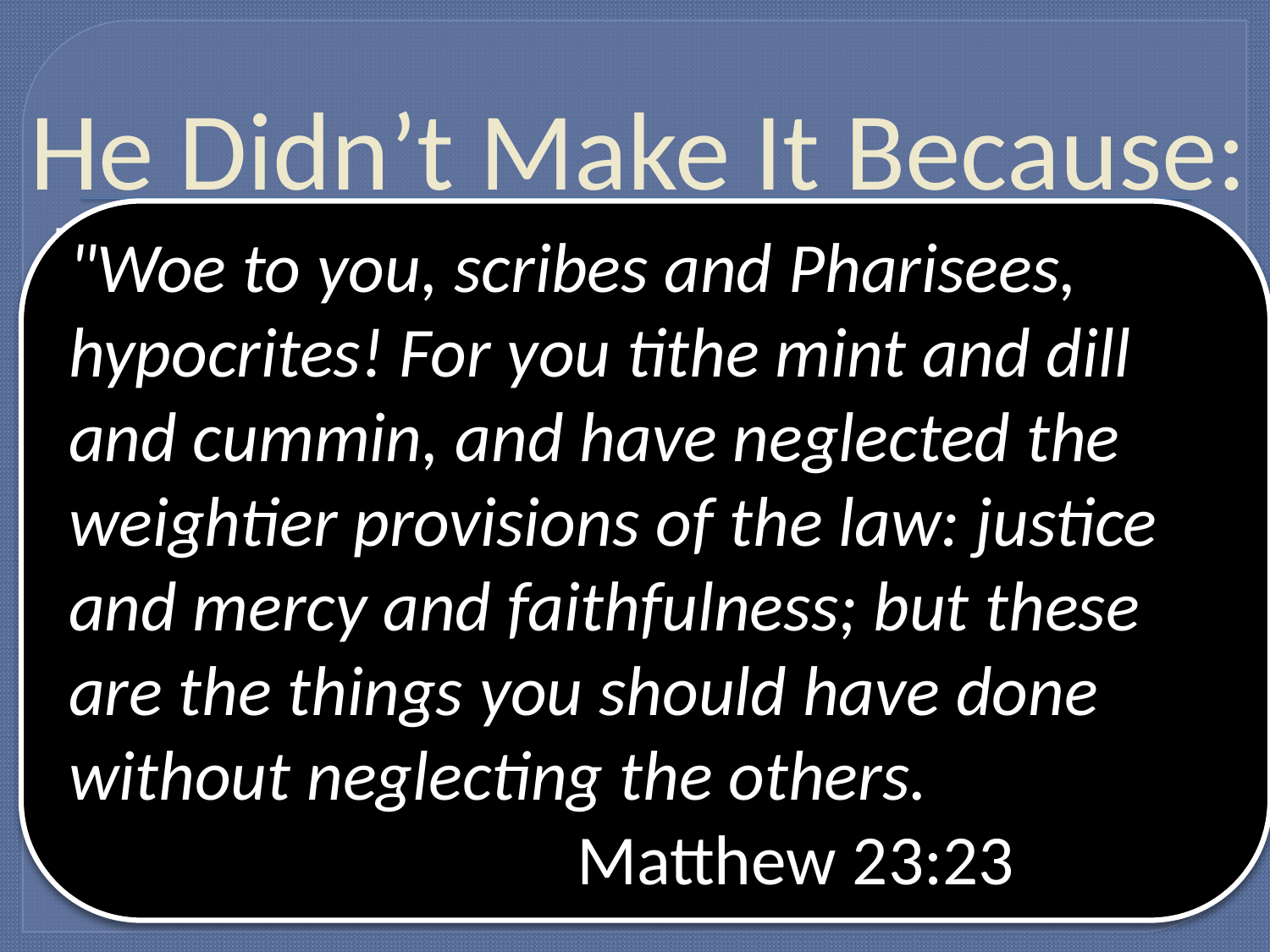

# He Didn’t Make It Because:
Just a few sins DO matter
There are NO other ways to obey God
Results DO NOT matter
God is concerned with ALL law

"Woe to you, scribes and Pharisees, hypocrites! For you tithe mint and dill and cummin, and have neglected the weightier provisions of the law: justice and mercy and faithfulness; but these are the things you should have done without neglecting the others. 							Matthew 23:23